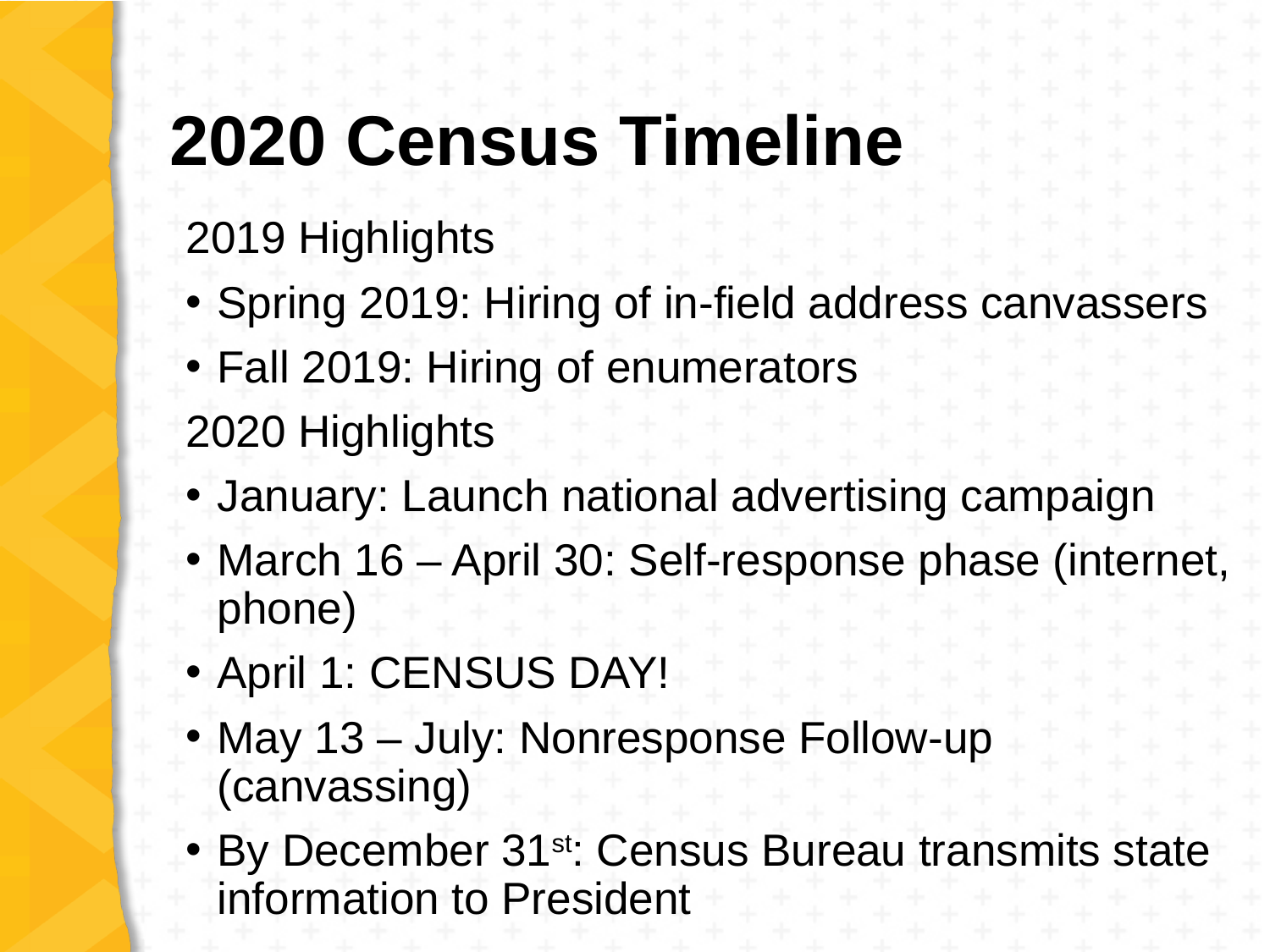

# 2020 Census Timeline
2019 Highlights
Spring 2019: Hiring of in-field address canvassers
Fall 2019: Hiring of enumerators
2020 Highlights
January: Launch national advertising campaign
March 16 – April 30: Self-response phase (internet, phone)
April 1: CENSUS DAY!
May 13 – July: Nonresponse Follow-up (canvassing)
By December 31st: Census Bureau transmits state information to President